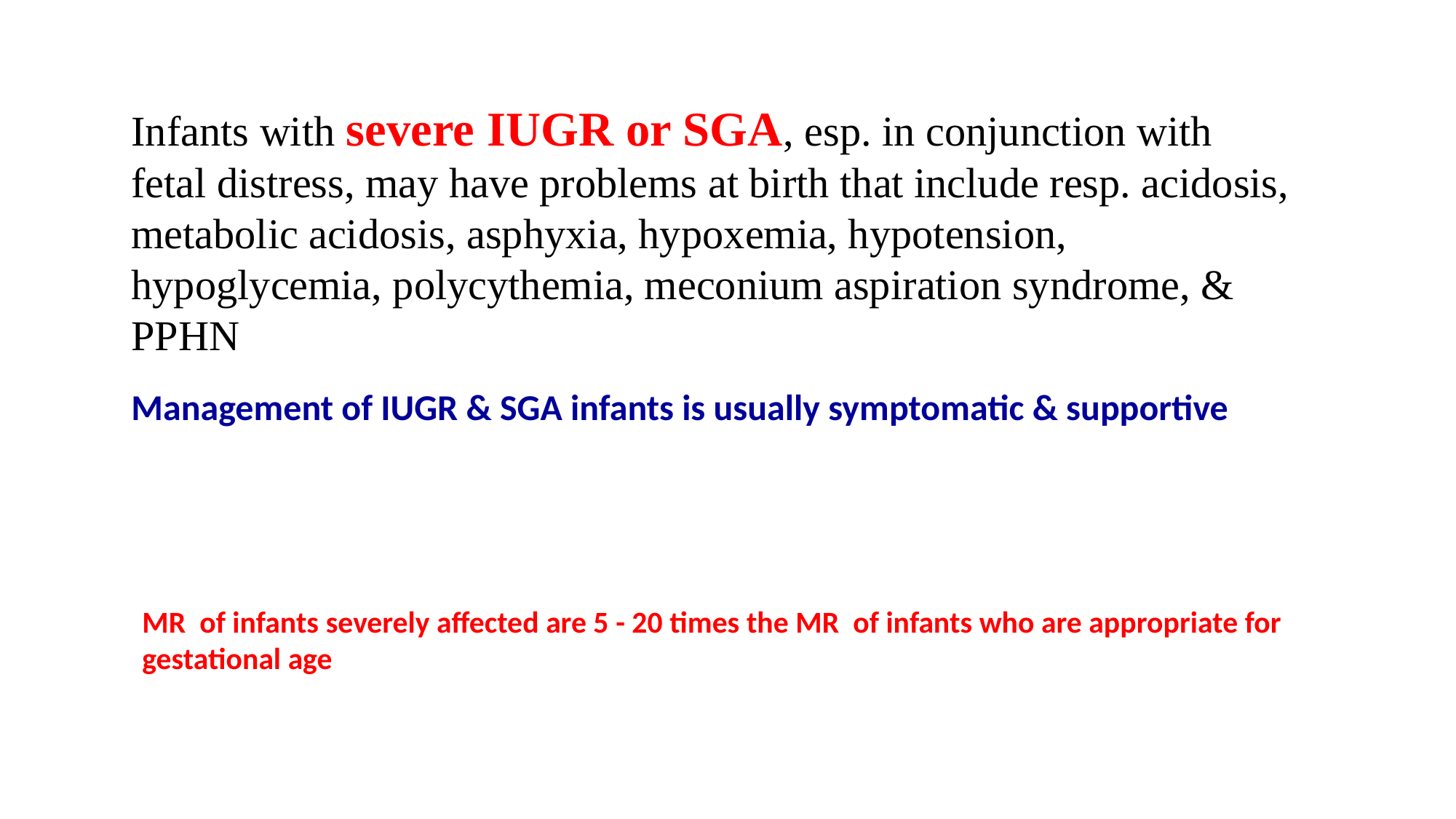

Infants with severe IUGR or SGA, esp. in conjunction with fetal distress, may have problems at birth that include resp. acidosis, metabolic acidosis, asphyxia, hypoxemia, hypotension, hypoglycemia, polycythemia, meconium aspiration syndrome, & PPHN
Management of IUGR & SGA infants is usually symptomatic & supportive
MR  of infants severely affected are 5 - 20 times the MR  of infants who are appropriate for gestational age